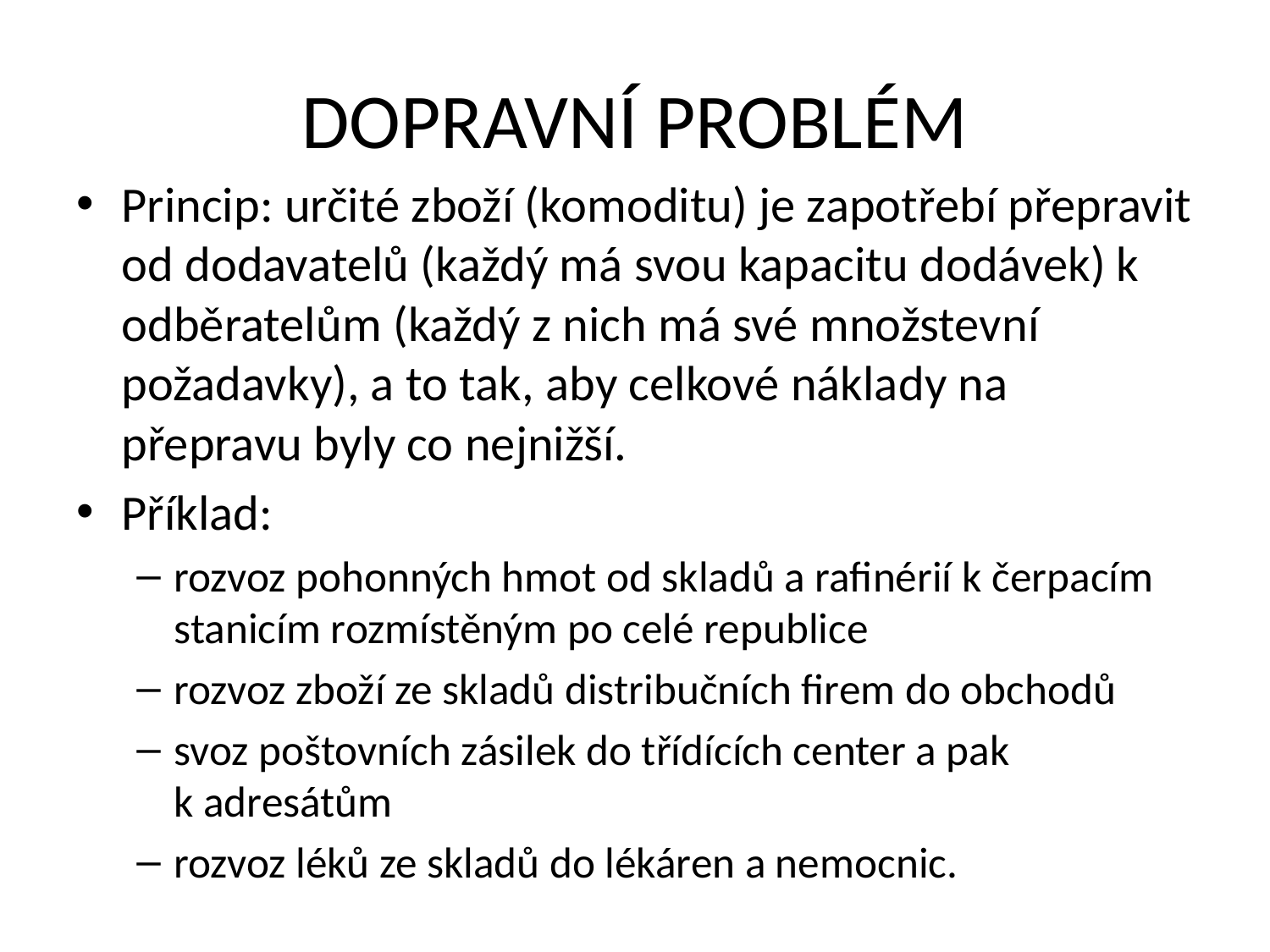

# Dopravní problém
Princip: určité zboží (komoditu) je zapotřebí přepravit od dodavatelů (každý má svou kapacitu dodávek) k odběratelům (každý z nich má své množstevní požadavky), a to tak, aby celkové náklady na přepravu byly co nejnižší.
Příklad:
rozvoz pohonných hmot od skladů a rafinérií k čerpacím stanicím rozmístěným po celé republice
rozvoz zboží ze skladů distribučních firem do obchodů
svoz poštovních zásilek do třídících center a pak k adresátům
rozvoz léků ze skladů do lékáren a nemocnic.